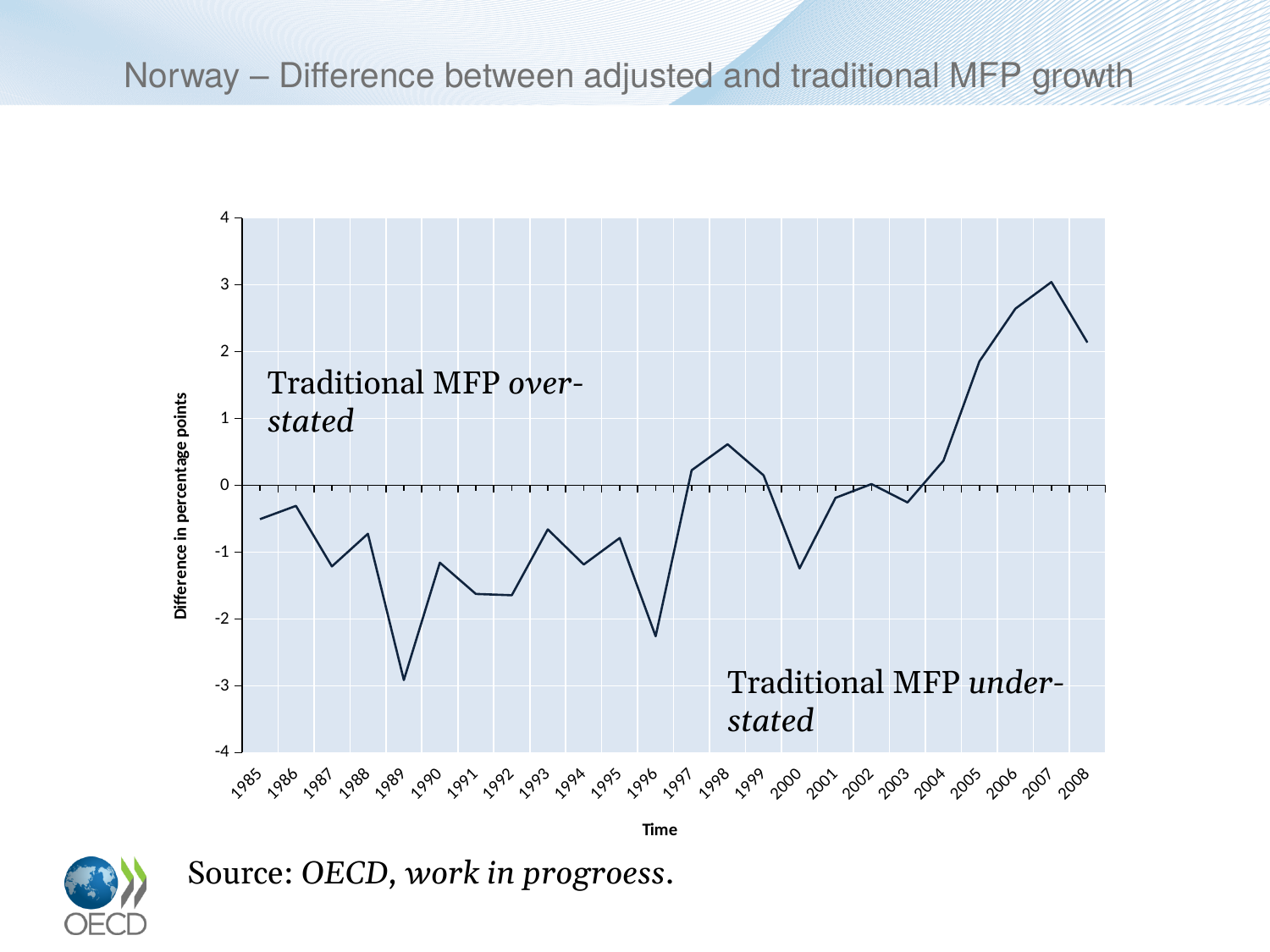

# Norway – Difference between adjusted and traditional MFP growth

### Chart

| Category | MFP_diff_S |
|---|---|
| 1985 | -0.5058395999999995 |
| 1986 | -0.3072532 |
| 1987 | -1.2130089999999998 |
| 1988 | -0.724972 |
| 1989 | -2.913739 |
| 1990 | -1.156879 |
| 1991 | -1.625278 |
| 1992 | -1.645062 |
| 1993 | -0.6585044 |
| 1994 | -1.185076 |
| 1995 | -0.7881053 |
| 1996 | -2.258683 |
| 1997 | 0.2265687000000002 |
| 1998 | 0.6152549 |
| 1999 | 0.1496214 |
| 2000 | -1.2432339999999955 |
| 2001 | -0.18655440000000068 |
| 2002 | 0.0201539 |
| 2003 | -0.2555588000000003 |
| 2004 | 0.3696157000000003 |
| 2005 | 1.856627 |
| 2006 | 2.6442579999999998 |
| 2007 | 3.0423579999999997 |
| 2008 | 2.1374549999999997 |
Traditional MFP over-stated
Traditional MFP under-stated
Source: OECD, work in progroess.
9